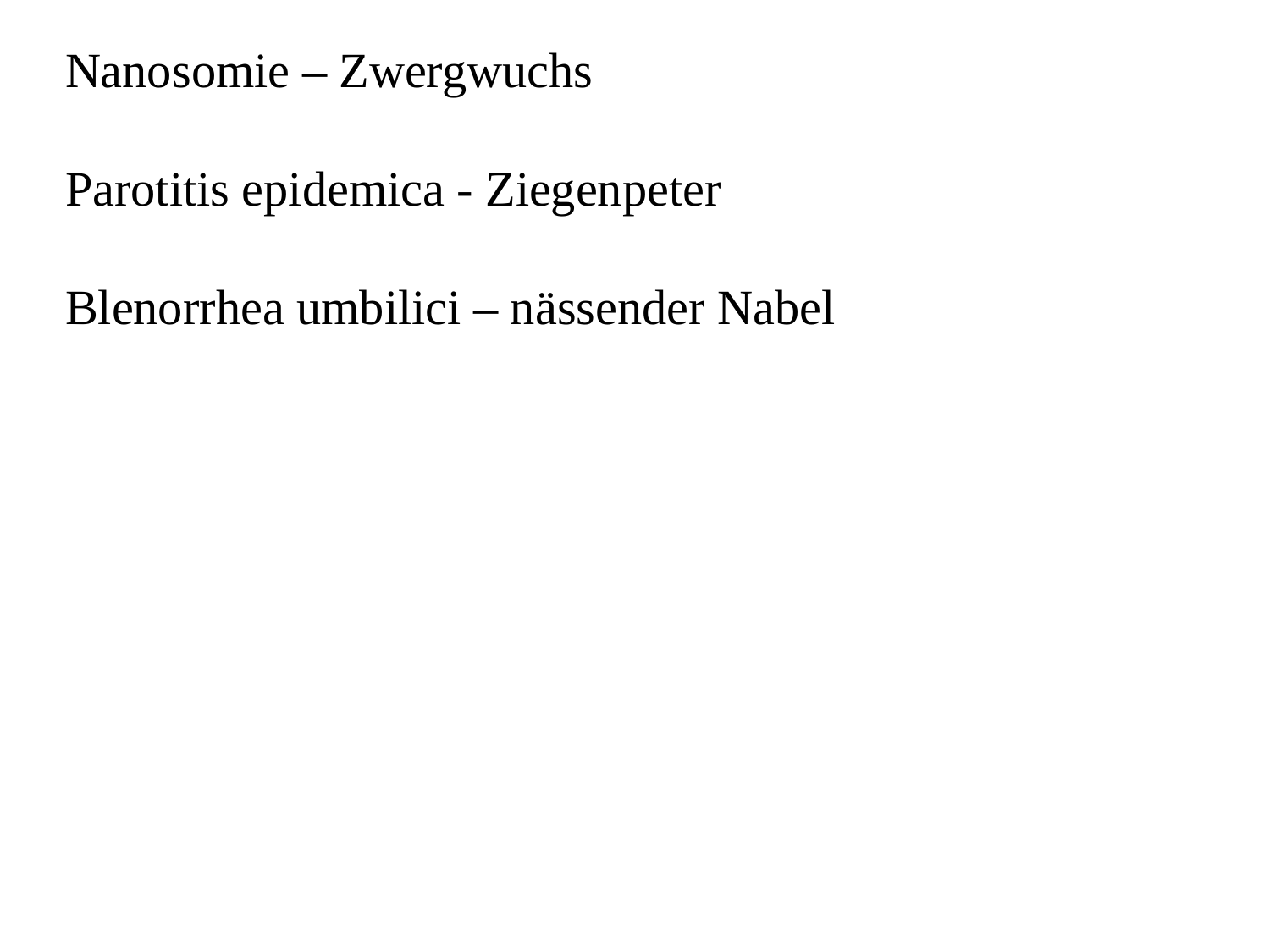

Nanosomie – Zwergwuchs

Parotitis epidemica - Ziegenpeter

Blenorrhea umbilici – nässender Nabel